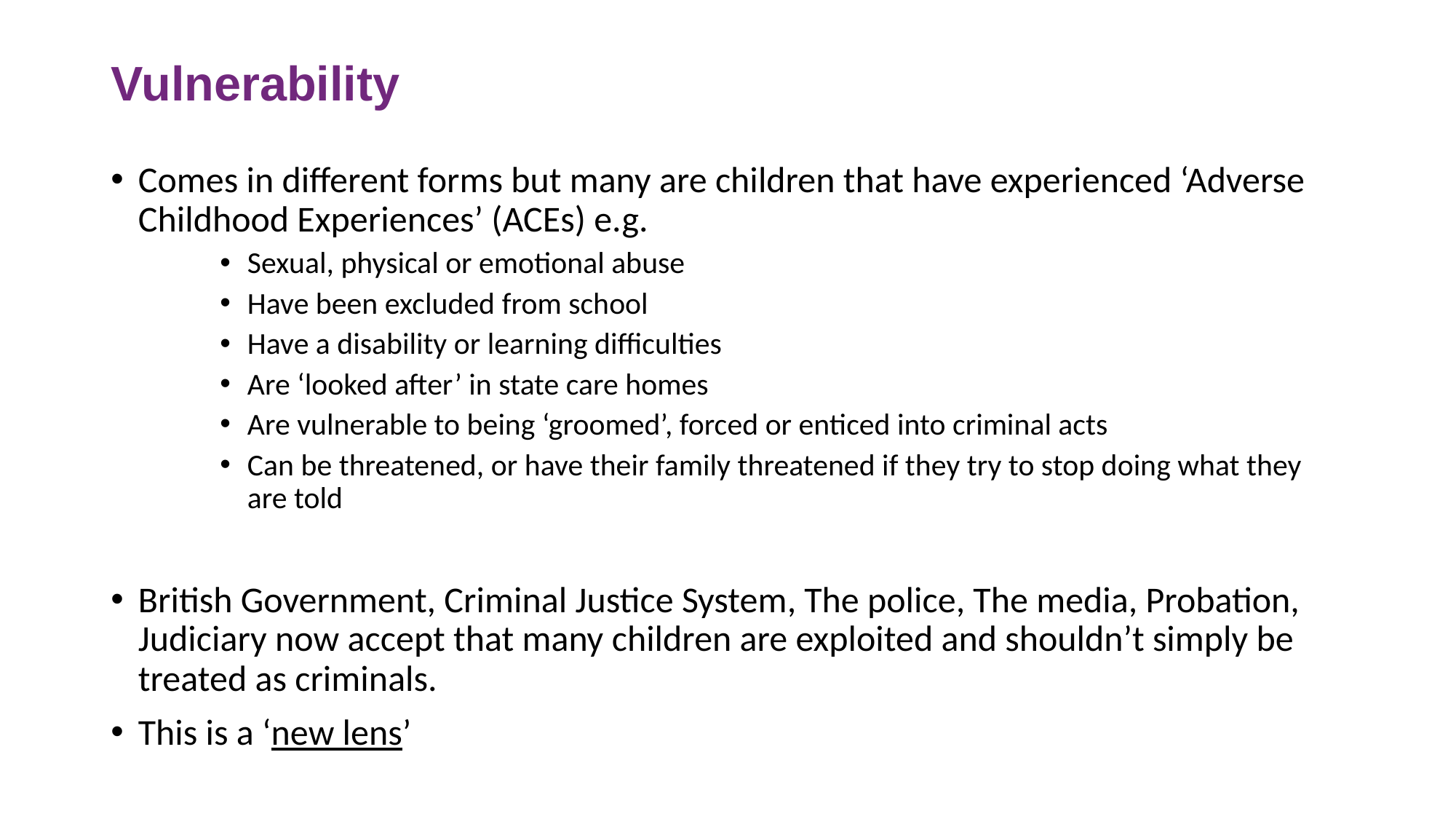

# Vulnerability
Comes in different forms but many are children that have experienced ‘Adverse Childhood Experiences’ (ACEs) e.g.
Sexual, physical or emotional abuse
Have been excluded from school
Have a disability or learning difficulties
Are ‘looked after’ in state care homes
Are vulnerable to being ‘groomed’, forced or enticed into criminal acts
Can be threatened, or have their family threatened if they try to stop doing what they are told

British Government, Criminal Justice System, The police, The media, Probation, Judiciary now accept that many children are exploited and shouldn’t simply be treated as criminals.
This is a ‘new lens’